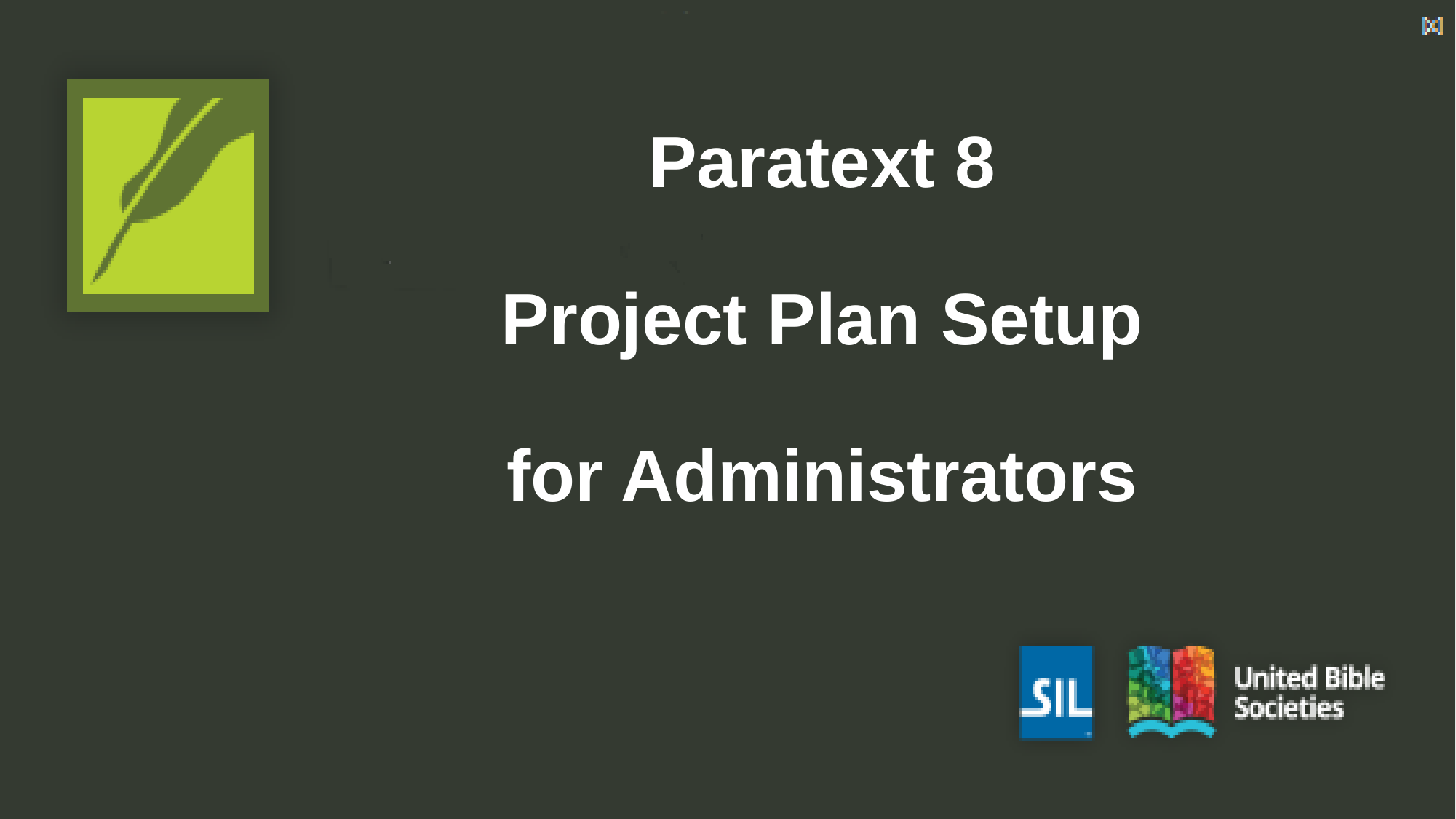

# Paratext 8 Project Plan Setup for Administrators